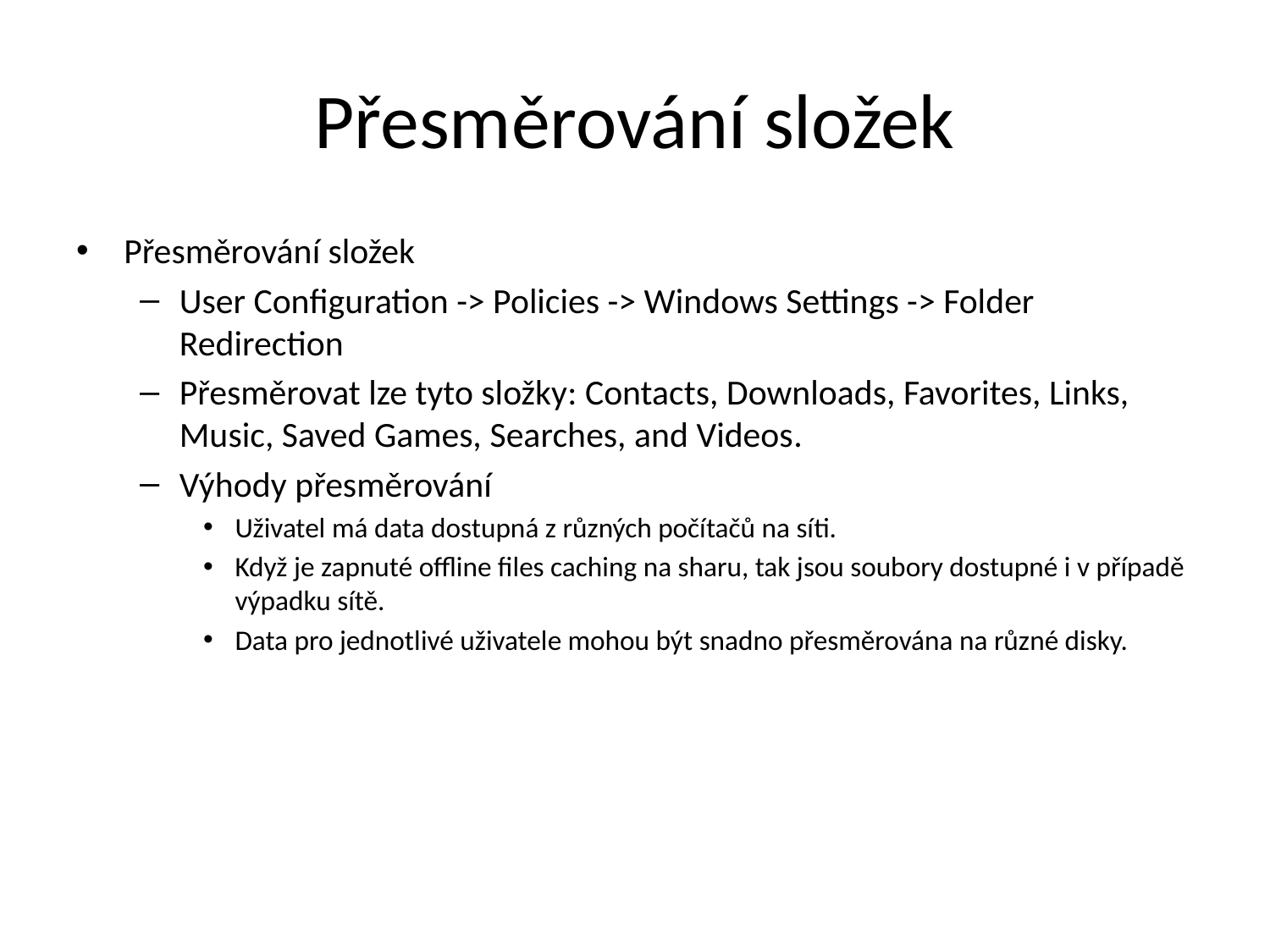

# Přesměrování složek
Přesměrování složek
User Configuration -> Policies -> Windows Settings -> Folder Redirection
Přesměrovat lze tyto složky: Contacts, Downloads, Favorites, Links, Music, Saved Games, Searches, and Videos.
Výhody přesměrování
Uživatel má data dostupná z různých počítačů na síti.
Když je zapnuté offline files caching na sharu, tak jsou soubory dostupné i v případě výpadku sítě.
Data pro jednotlivé uživatele mohou být snadno přesměrována na různé disky.